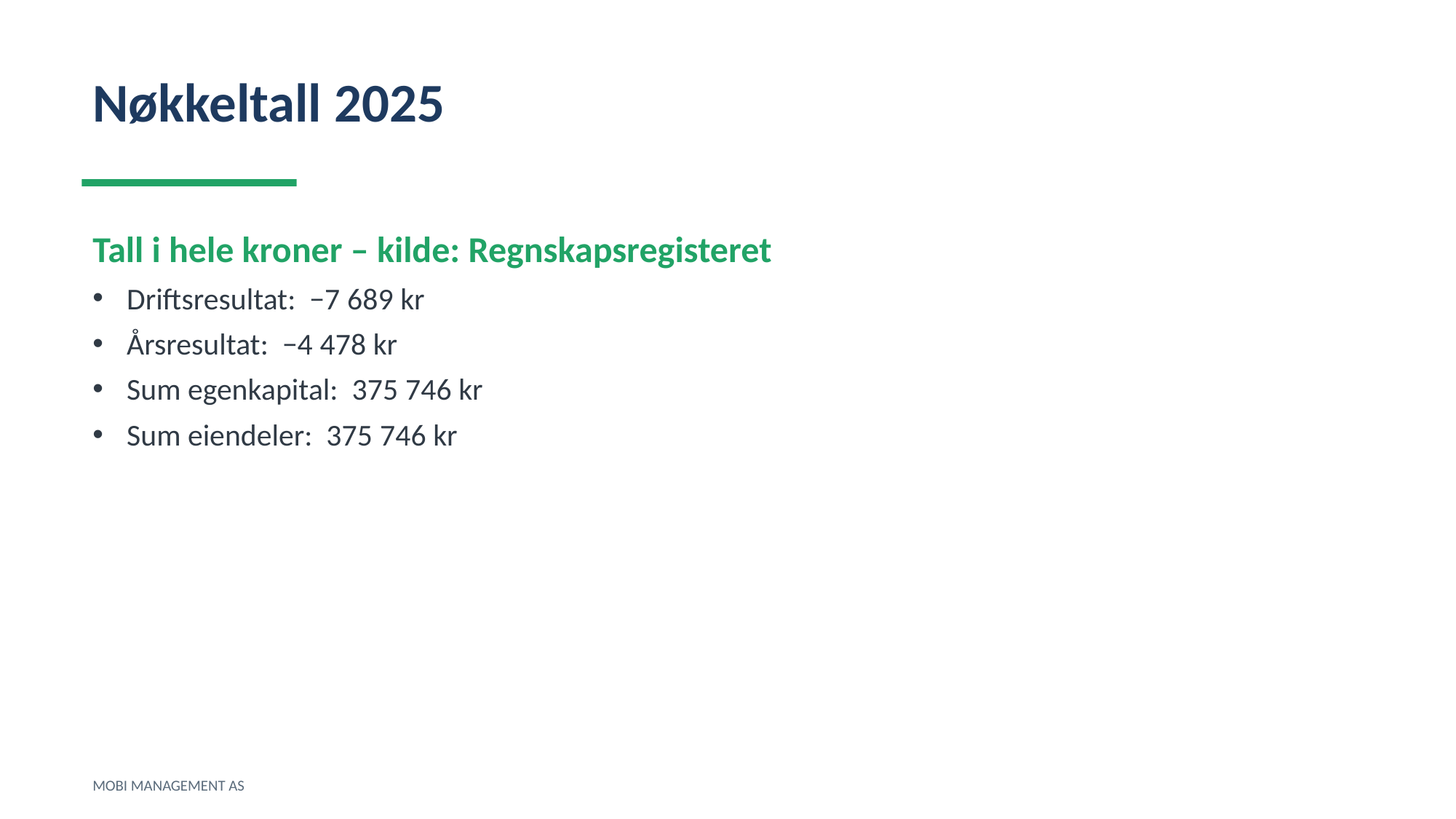

Nøkkeltall 2025

Tall i hele kroner – kilde: Regnskapsregisteret
Driftsresultat:  −7 689 kr
Årsresultat:  −4 478 kr
Sum egenkapital:  375 746 kr
Sum eiendeler:  375 746 kr
MOBI MANAGEMENT AS